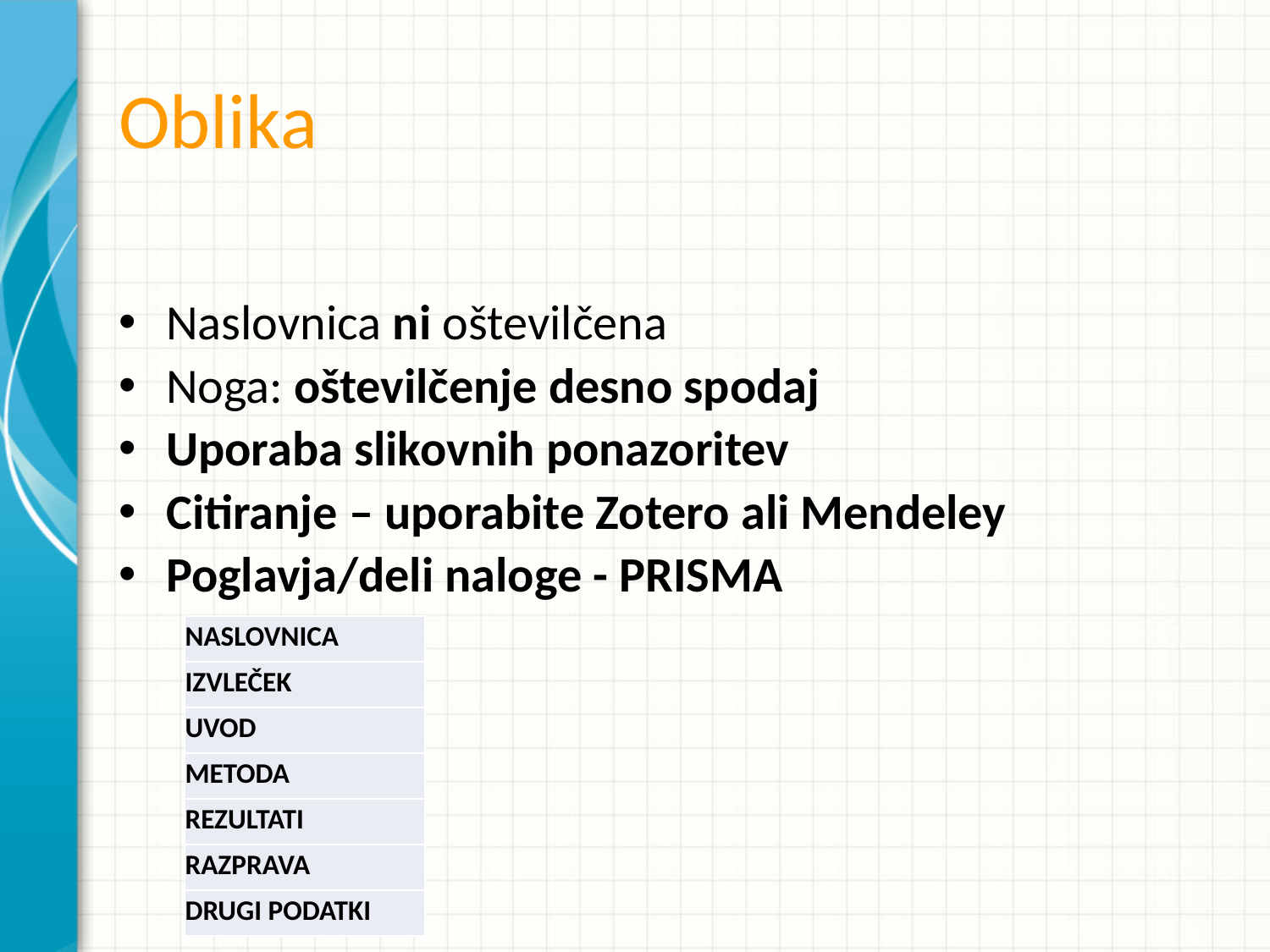

# Oblika

Naslovnica ni oštevilčena
Noga: oštevilčenje desno spodaj
Uporaba slikovnih ponazoritev
Citiranje – uporabite Zotero ali Mendeley
Poglavja/deli naloge - PRISMA

| NASLOVNICA |
| --- |
| IZVLEČEK |
| UVOD |
| METODA |
| REZULTATI |
| RAZPRAVA |
| DRUGI PODATKI |